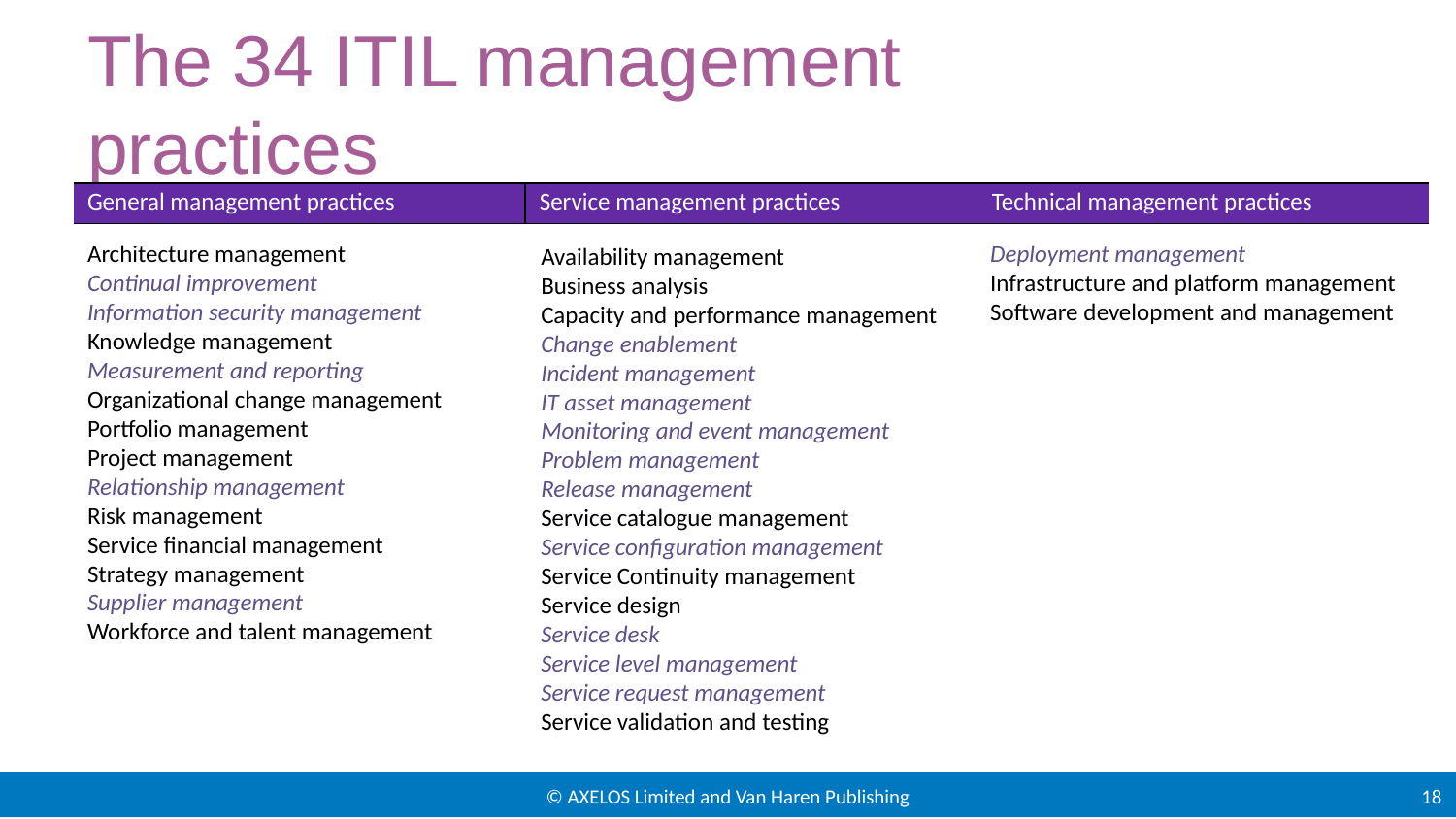

# The 34 ITIL management practices
| General management practices | Service management practices | Technical management practices |
| --- | --- | --- |
Architecture management
Continual improvement
Information security management Knowledge management
Measurement and reporting
Organizational change management Portfolio management
Project management
Relationship management
Risk management
Service financial management
Strategy management
Supplier management
Workforce and talent management
Availability management
Business analysis
Capacity and performance management Change enablement
Incident management
IT asset management
Monitoring and event management Problem management
Release management
Service catalogue management
Service configuration management
Service Continuity management
Service design
Service desk
Service level management
Service request management
Service validation and testing
Deployment management
Infrastructure and platform management Software development and management